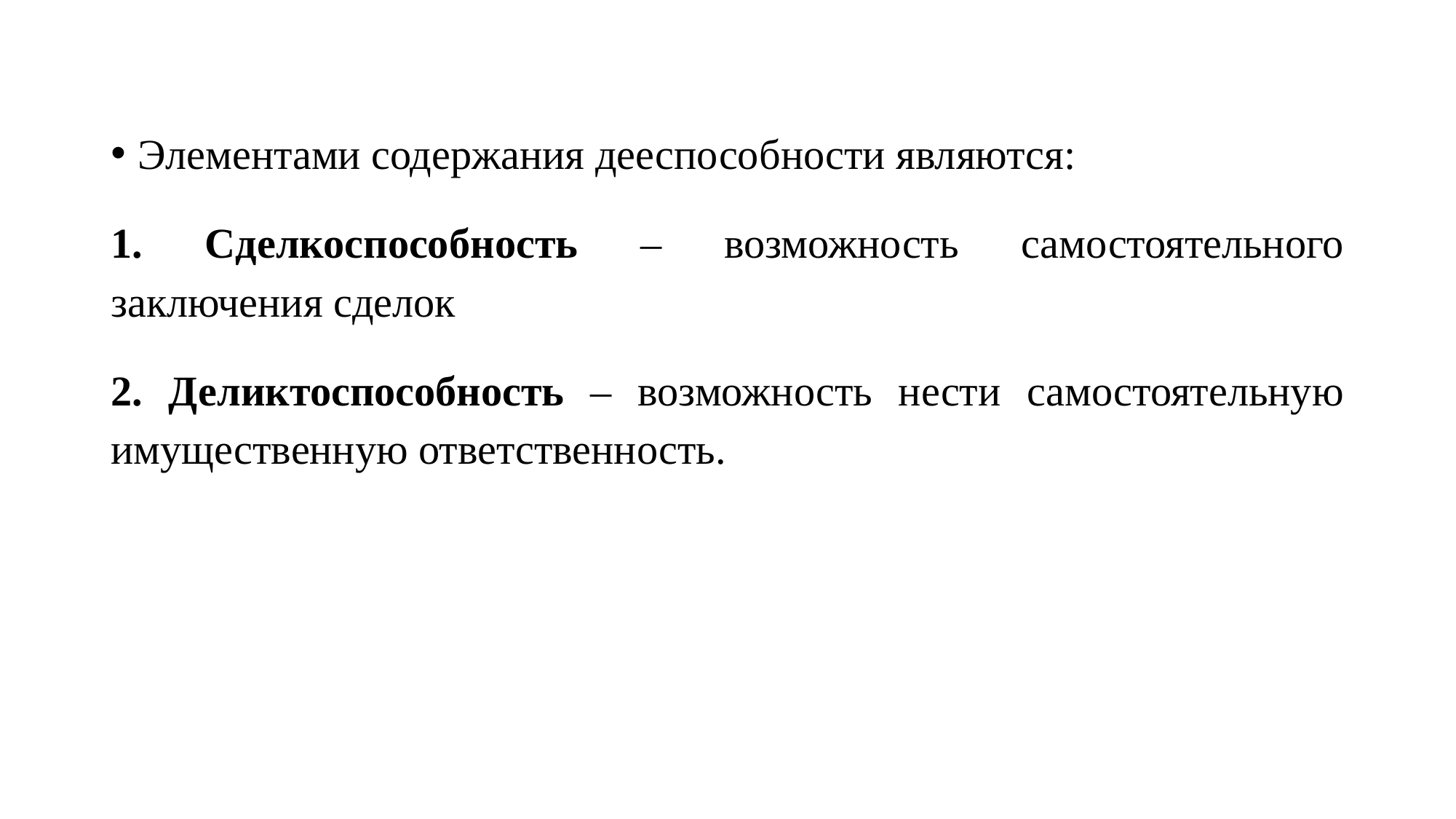

#
Элементами содержания дееспособности являются:
1. Сделкоспособность – возможность самостоятельного заключения сделок
2. Деликтоспособность – возможность нести самостоятельную имущественную ответственность.